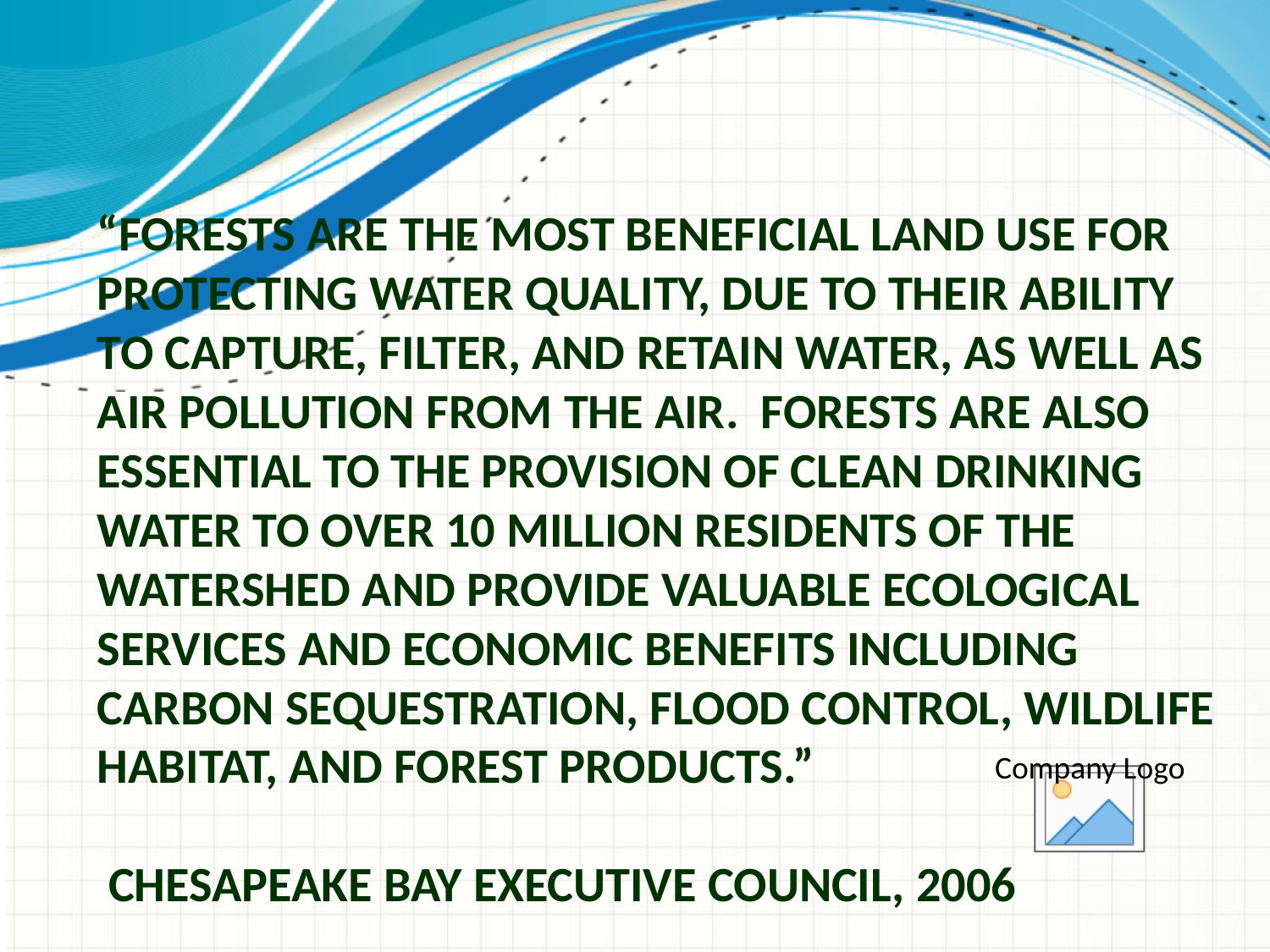

# “forests are the most beneficial land use for protecting water quality, due to their ability to capture, filter, and retain water, as well as air pollution from the air.  Forests are also essential to the provision of clean drinking water to over 10 million residents of the watershed and provide valuable ecological services and economic benefits including carbon sequestration, flood control, wildlife habitat, and forest products.” chesapeake bay executive council, 2006